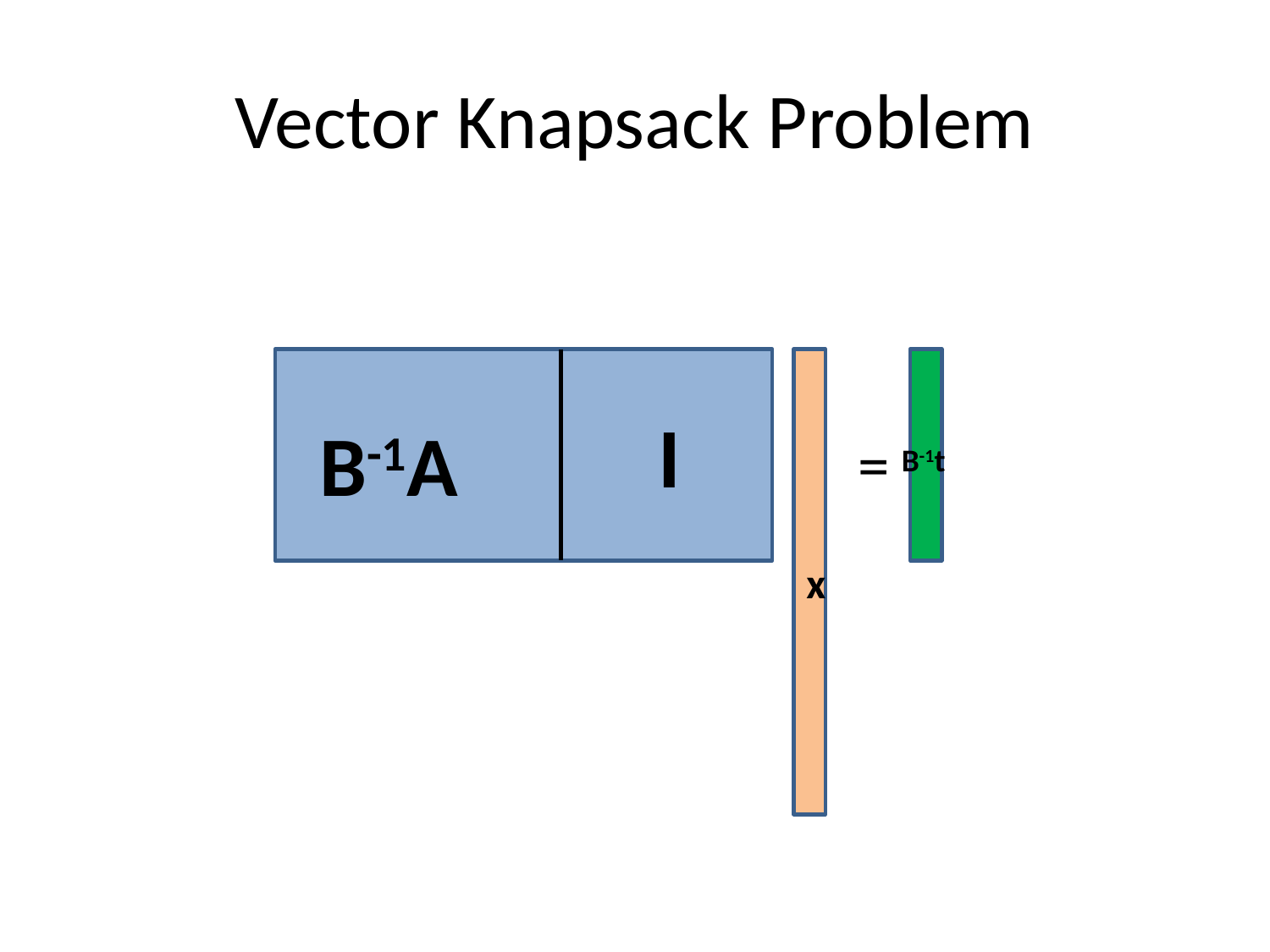

# Vector Knapsack Problem

x

I
B-1A
=
B-1t